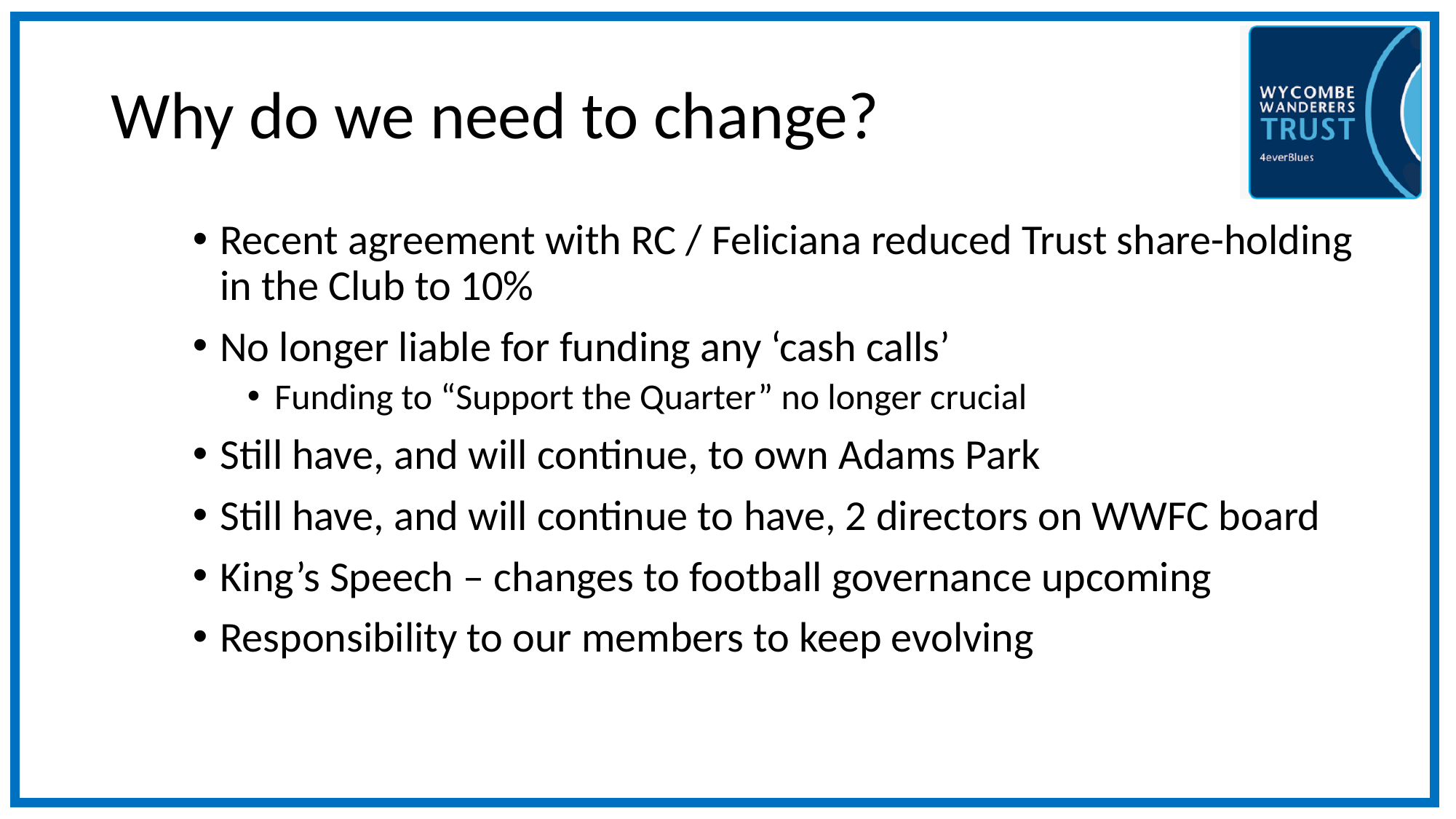

# Why do we need to change?
Recent agreement with RC / Feliciana reduced Trust share-holding in the Club to 10%
No longer liable for funding any ‘cash calls’
Funding to “Support the Quarter” no longer crucial
Still have, and will continue, to own Adams Park
Still have, and will continue to have, 2 directors on WWFC board
King’s Speech – changes to football governance upcoming
Responsibility to our members to keep evolving